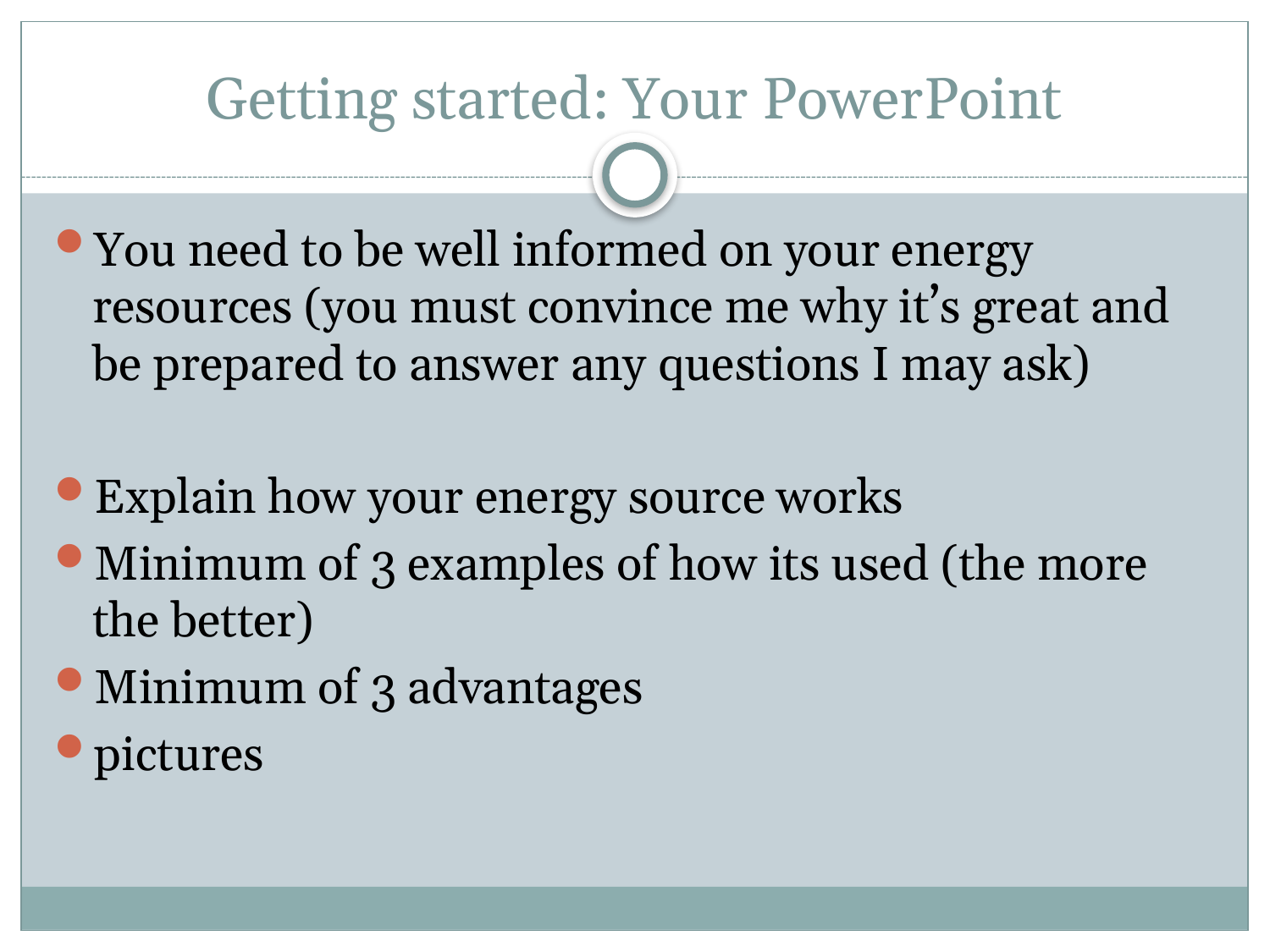

# Getting started: Your PowerPoint
You need to be well informed on your energy resources (you must convince me why it’s great and be prepared to answer any questions I may ask)

Explain how your energy source works
Minimum of 3 examples of how its used (the more the better)
Minimum of 3 advantages
pictures